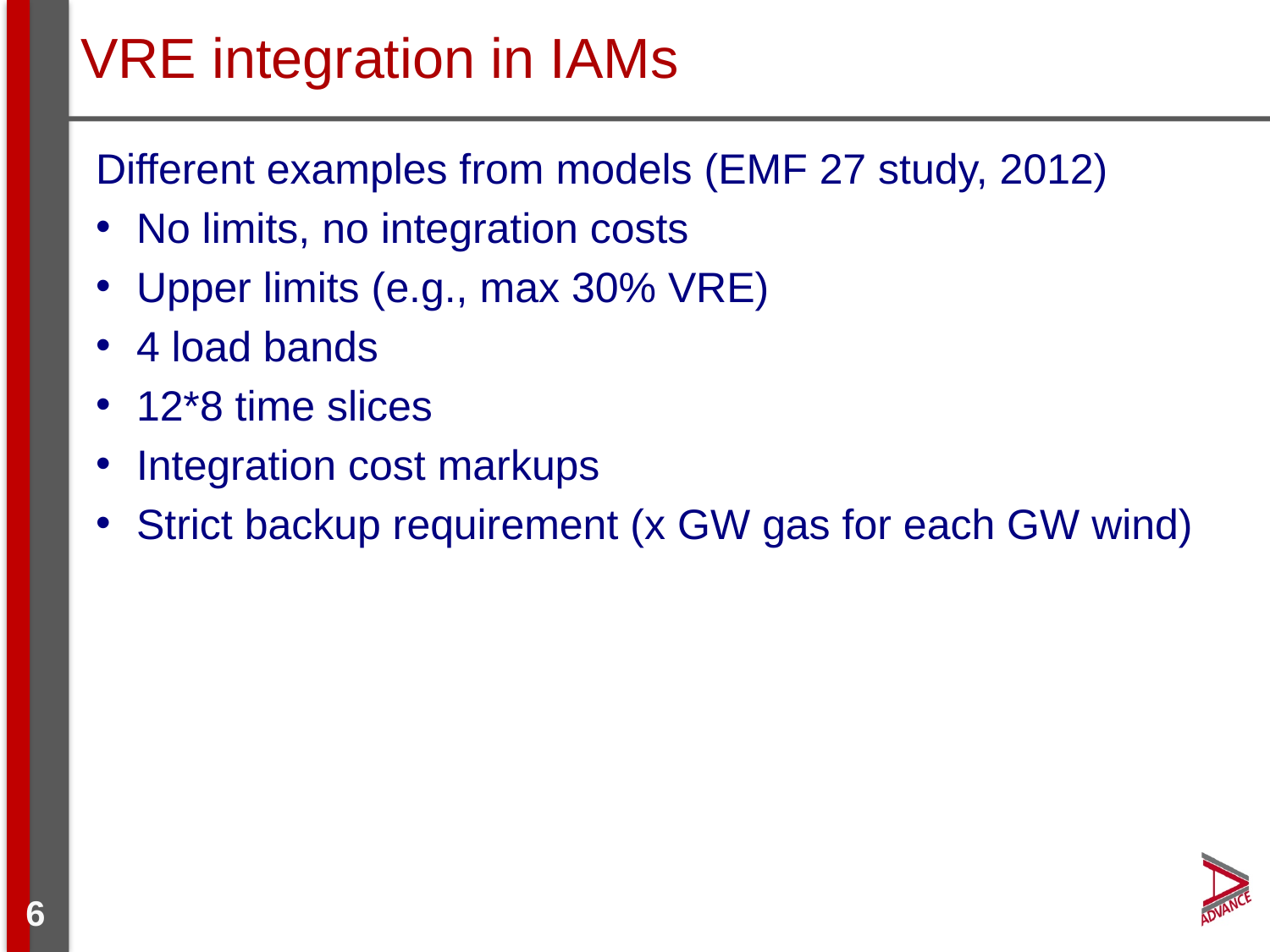

# VRE integration in IAMs
Different examples from models (EMF 27 study, 2012)
No limits, no integration costs
Upper limits (e.g., max 30% VRE)
4 load bands
12*8 time slices
Integration cost markups
Strict backup requirement (x GW gas for each GW wind)
6